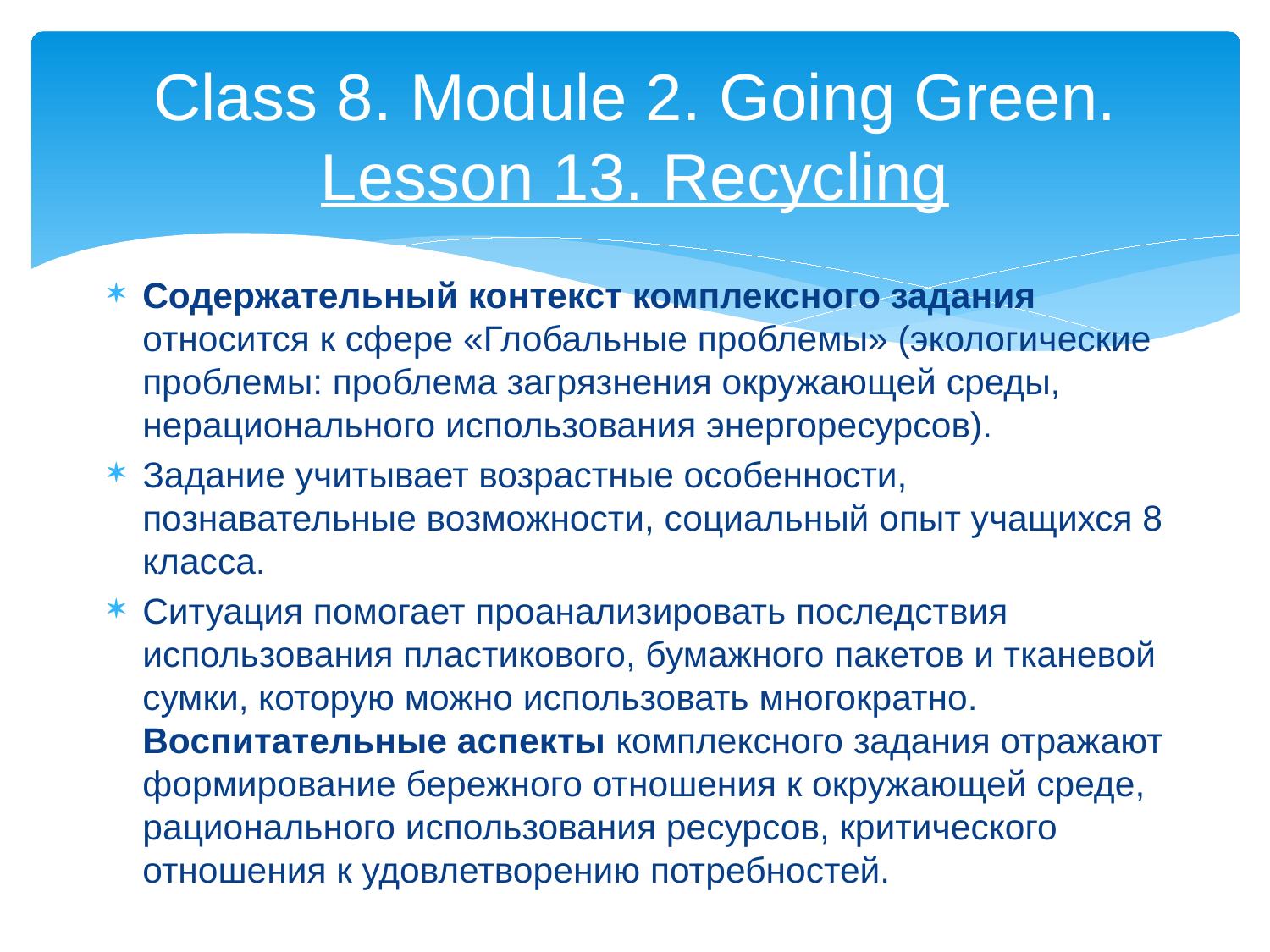

# Class 8. Module 2. Going Green. Lesson 13. Recycling
Содержательный контекст комплексного задания относится к сфере «Глобальные проблемы» (экологические проблемы: проблема загрязнения окружающей среды, нерационального использования энергоресурсов).
Задание учитывает возрастные особенности, познавательные возможности, социальный опыт учащихся 8 класса.
Ситуация помогает проанализировать последствия использования пластикового, бумажного пакетов и тканевой сумки, которую можно использовать многократно. Воспитательные аспекты комплексного задания отражают формирование бережного отношения к окружающей среде, рационального использования ресурсов, критического отношения к удовлетворению потребностей.